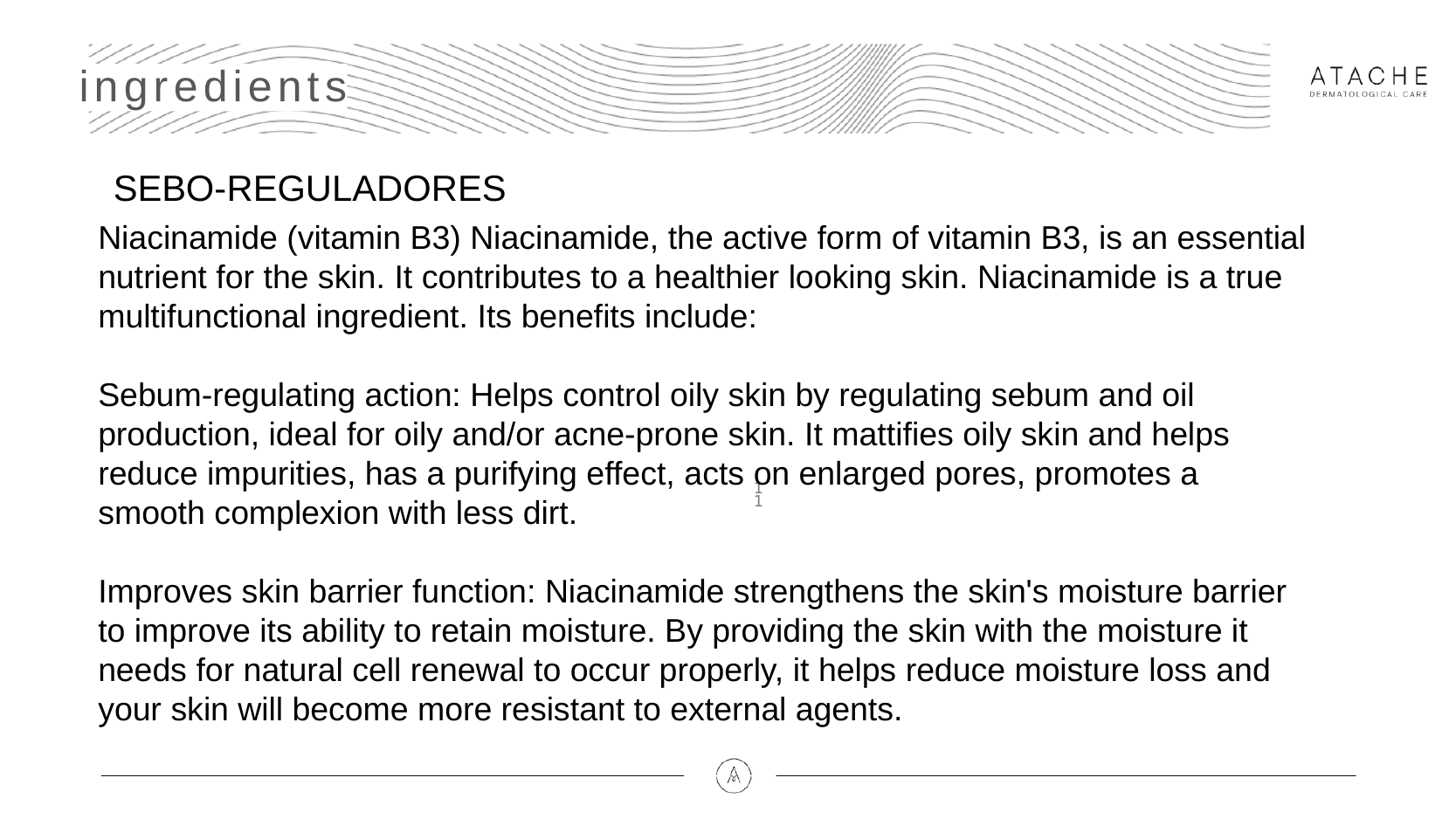

ingredients
SEBO-REGULADORES
Niacinamide (vitamin B3) Niacinamide, the active form of vitamin B3, is an essential nutrient for the skin. It contributes to a healthier looking skin. Niacinamide is a true multifunctional ingredient. Its benefits include:

Sebum-regulating action: Helps control oily skin by regulating sebum and oil production, ideal for oily and/or acne-prone skin. It mattifies oily skin and helps reduce impurities, has a purifying effect, acts on enlarged pores, promotes a smooth complexion with less dirt.

Improves skin barrier function: Niacinamide strengthens the skin's moisture barrier to improve its ability to retain moisture. By providing the skin with the moisture it needs for natural cell renewal to occur properly, it helps reduce moisture loss and your skin will become more resistant to external agents.

11